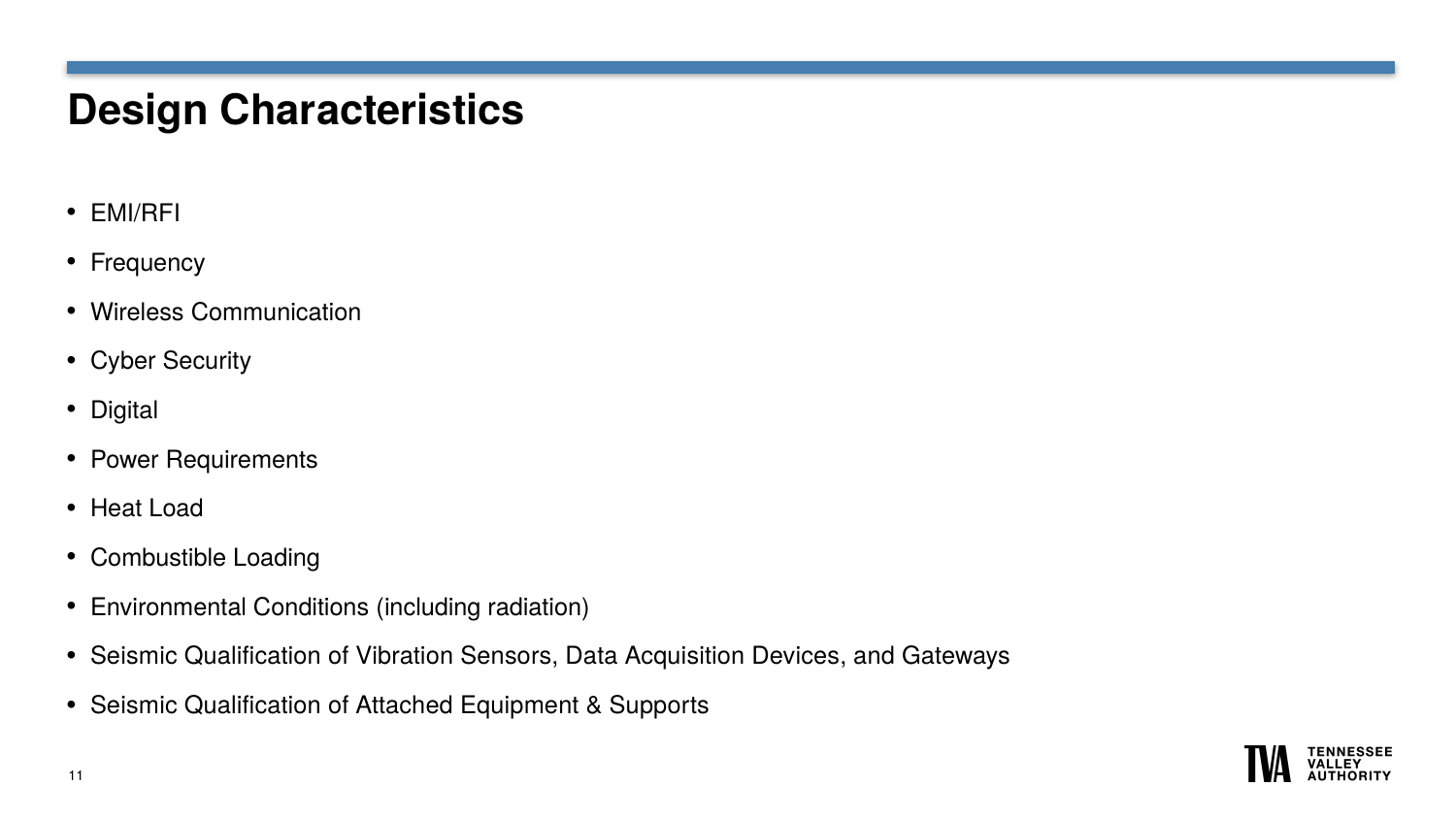

# Design Characteristics
EMI/RFI
Frequency
Wireless Communication
Cyber Security
Digital
Power Requirements
Heat Load
Combustible Loading
Environmental Conditions (including radiation)
Seismic Qualification of Vibration Sensors, Data Acquisition Devices, and Gateways
Seismic Qualification of Attached Equipment & Supports

11